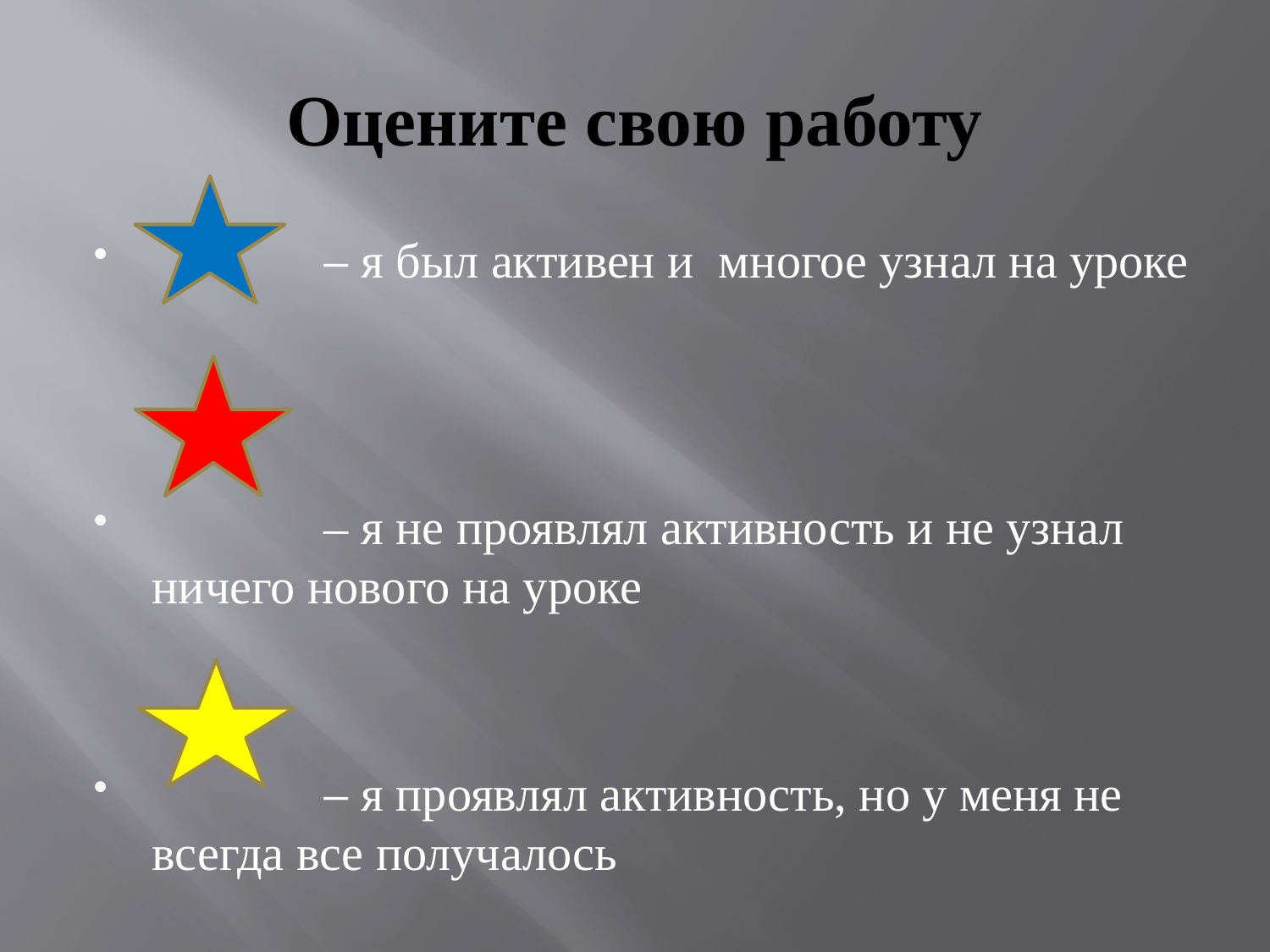

# Оцените свою работу

              – я был активен и  многое узнал на уроке

              – я не проявлял активность и не узнал ничего нового на уроке

              – я проявлял активность, но у меня не всегда все получалось